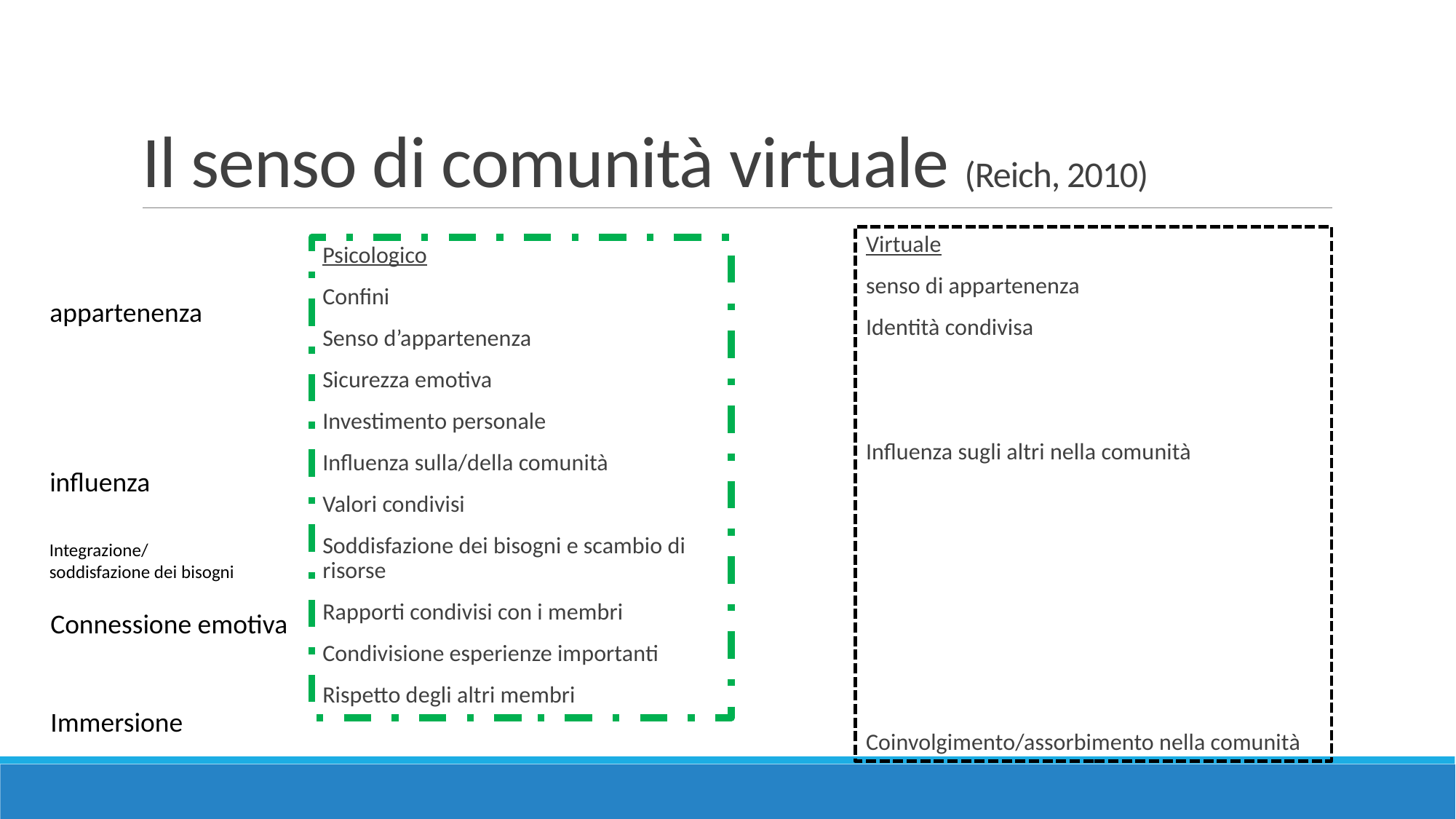

# Il senso di comunità virtuale (Reich, 2010)
Virtuale
senso di appartenenza
Identità condivisa

Influenza sugli altri nella comunità

Coinvolgimento/assorbimento nella comunità
Psicologico
Confini
Senso d’appartenenza
Sicurezza emotiva
Investimento personale
Influenza sulla/della comunità
Valori condivisi
Soddisfazione dei bisogni e scambio di risorse
Rapporti condivisi con i membri
Condivisione esperienze importanti
Rispetto degli altri membri
appartenenza
influenza
Integrazione/
soddisfazione dei bisogni
Connessione emotiva

Immersione